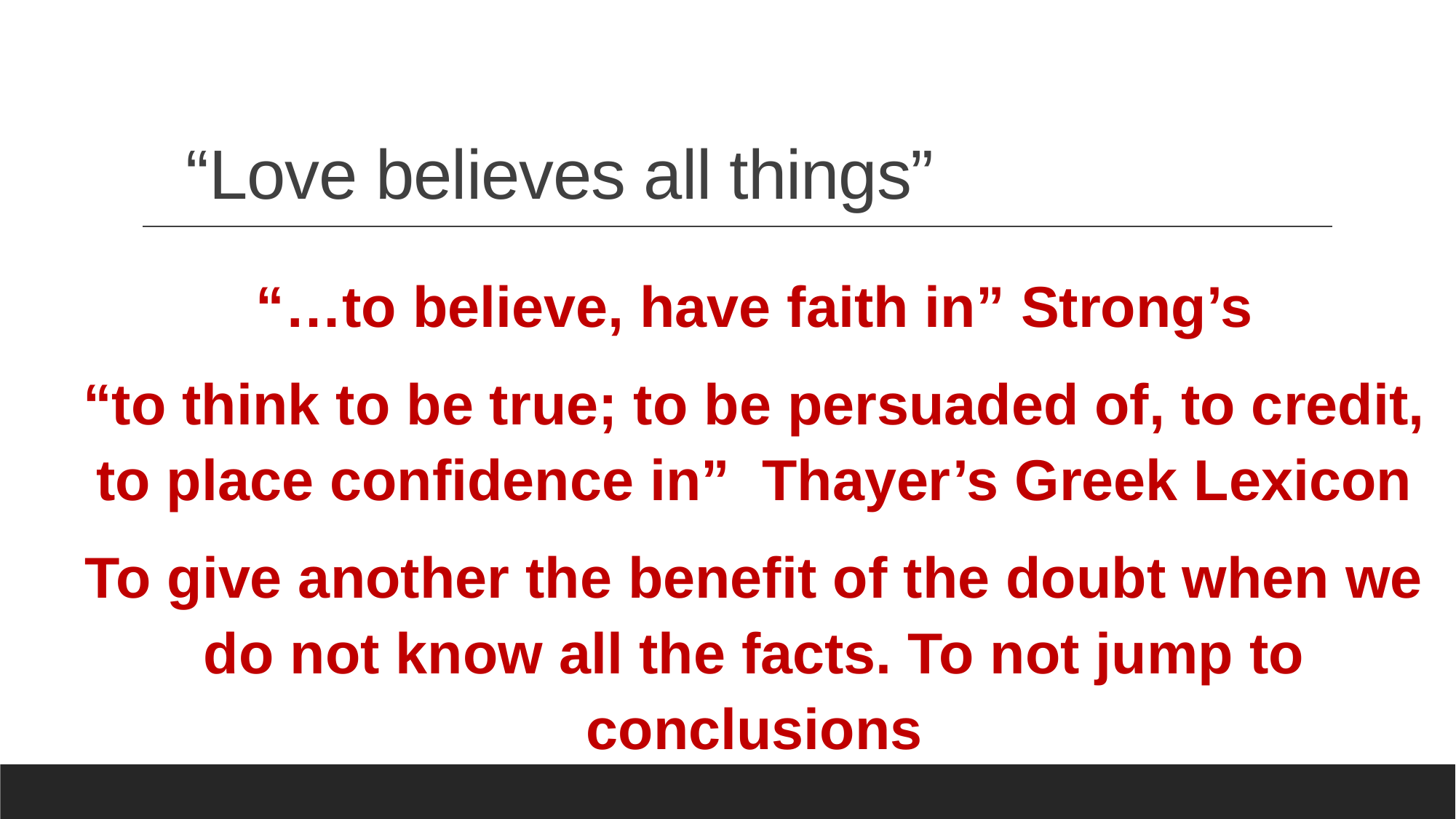

# “Love believes all things”
“…to believe, have faith in” Strong’s
“to think to be true; to be persuaded of, to credit, to place confidence in”  Thayer’s Greek Lexicon
To give another the benefit of the doubt when we do not know all the facts. To not jump to conclusions